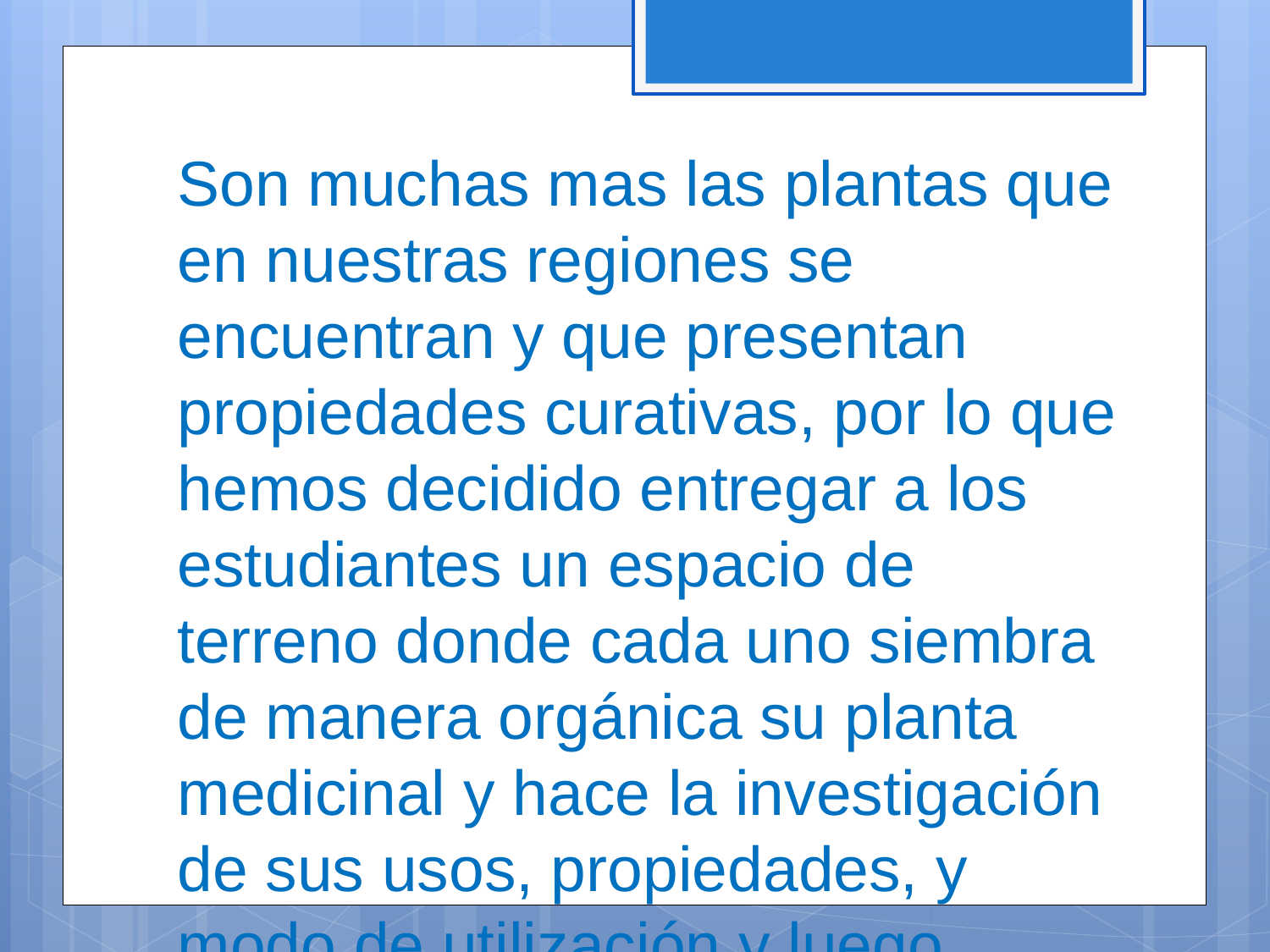

Son muchas mas las plantas que en nuestras regiones se encuentran y que presentan propiedades curativas, por lo que hemos decidido entregar a los estudiantes un espacio de terreno donde cada uno siembra de manera orgánica su planta medicinal y hace la investigación de sus usos, propiedades, y modo de utilización y luego comparten las experiencias.